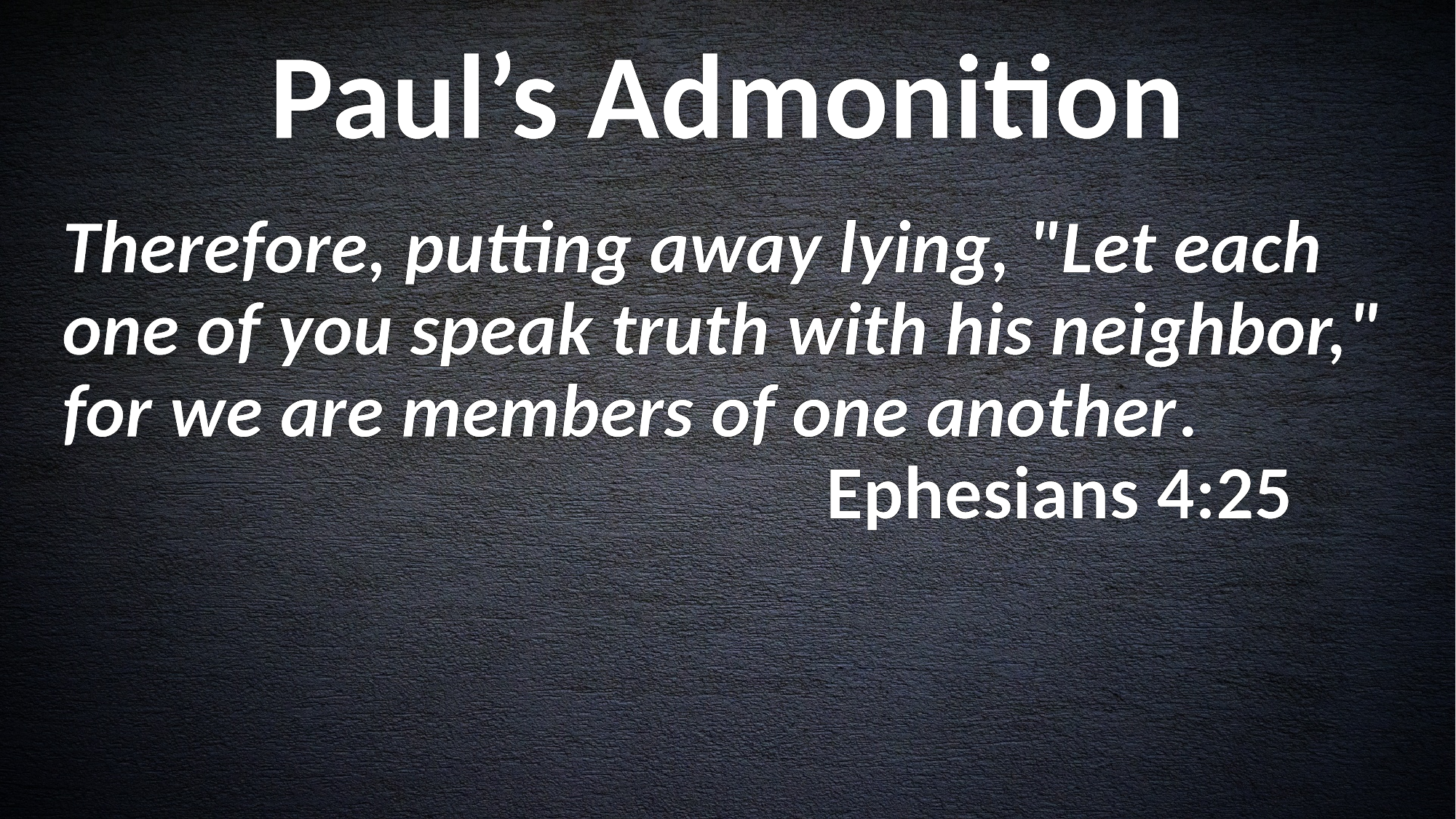

Paul’s Admonition
Therefore, putting away lying, "Let each one of you speak truth with his neighbor," for we are members of one another. 									Ephesians 4:25